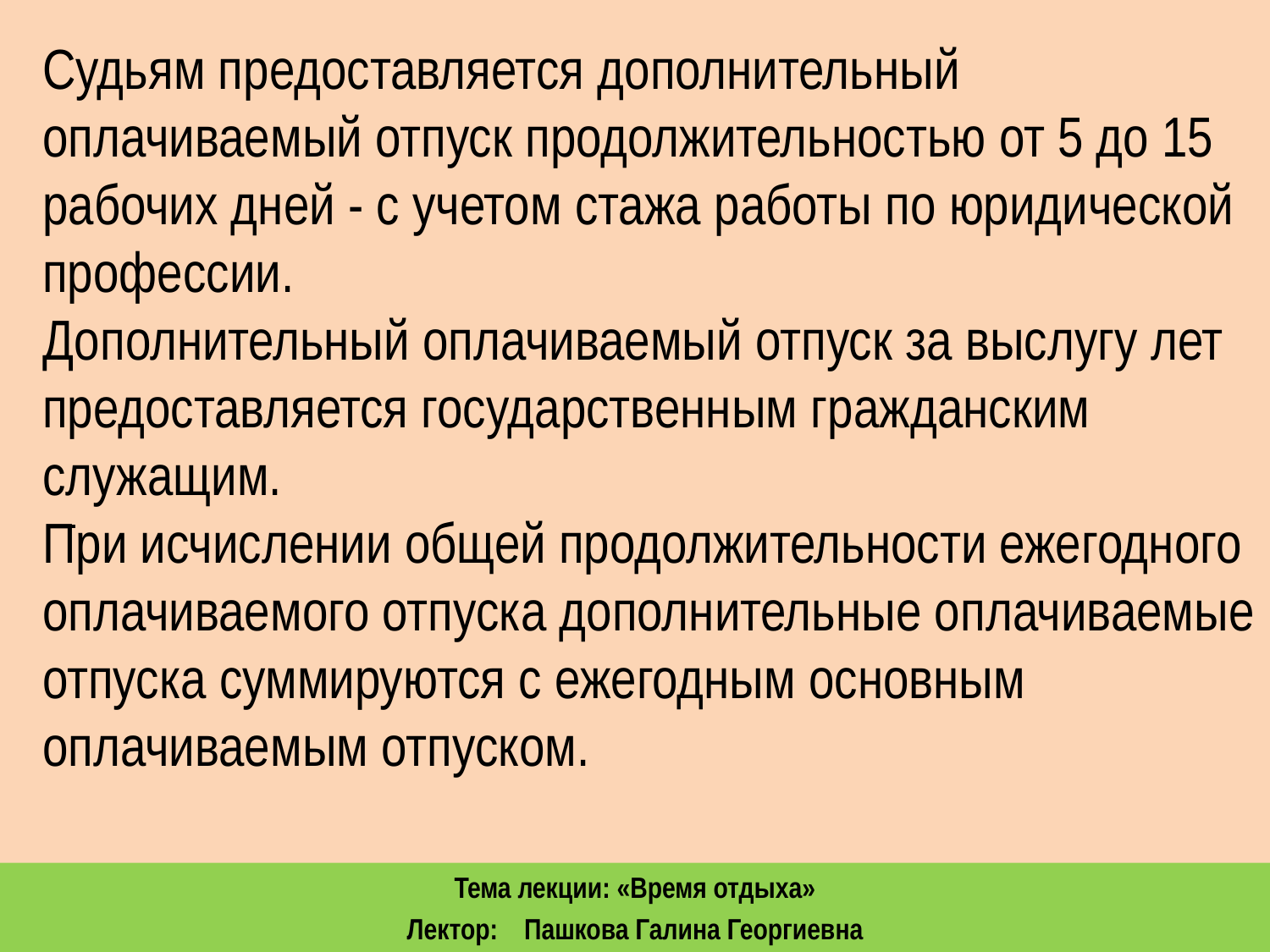

Судьям предоставляется дополнительный оплачиваемый отпуск продолжительностью от 5 до 15 рабочих дней - с учетом стажа работы по юридической профессии.
Дополнительный оплачиваемый отпуск за выслугу лет предоставляется государственным гражданским служащим.
При исчислении общей продолжительности ежегодного оплачиваемого отпуска дополнительные оплачиваемые отпуска суммируются с ежегодным основным оплачиваемым отпуском.

Тема лекции: «Время отдыха»
Лектор:    Пашкова Галина Георгиевна